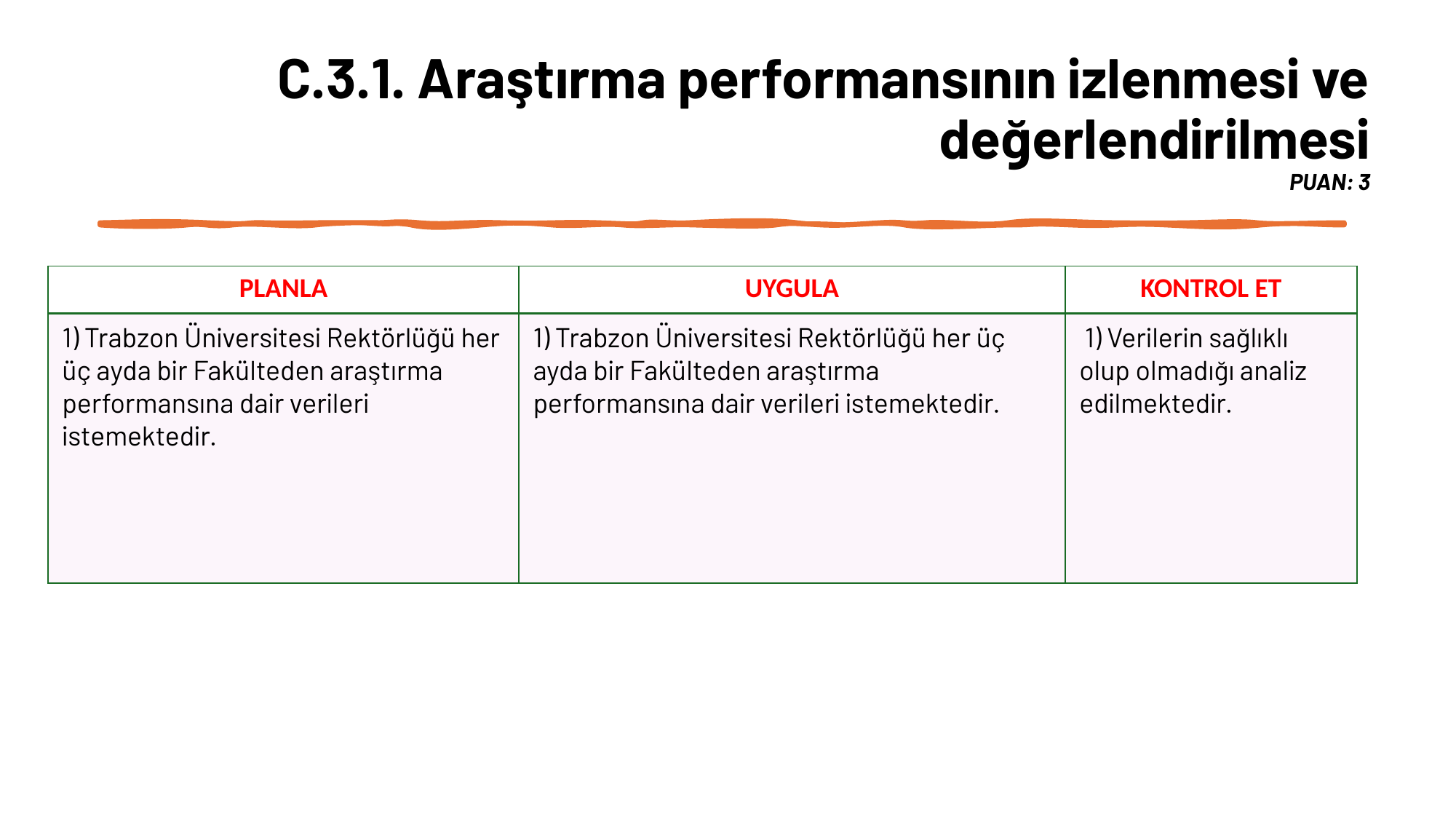

# C.3.1. Araştırma performansının izlenmesi ve değerlendirilmesi PUAN: 3

| PLANLA | UYGULA | KONTROL ET |
| --- | --- | --- |
| 1) Trabzon Üniversitesi Rektörlüğü her üç ayda bir Fakülteden araştırma performansına dair verileri istemektedir. | 1) Trabzon Üniversitesi Rektörlüğü her üç ayda bir Fakülteden araştırma performansına dair verileri istemektedir. | 1) Verilerin sağlıklı olup olmadığı analiz edilmektedir. |